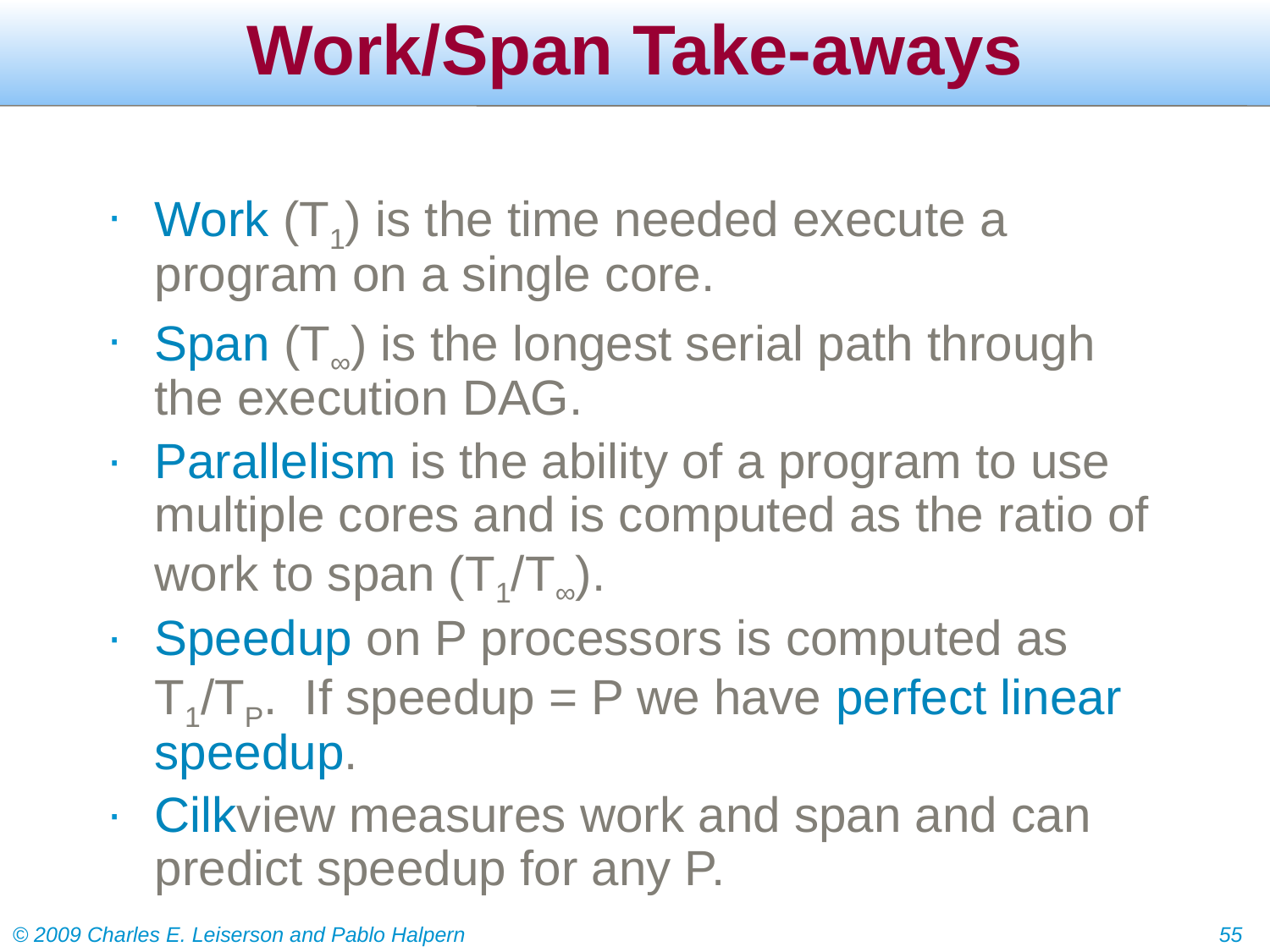

# Work/Span Take-aways
Work (T1) is the time needed execute a program on a single core.
Span (T∞) is the longest serial path through the execution DAG.
Parallelism is the ability of a program to use multiple cores and is computed as the ratio of work to span (T1/T∞).
Speedup on P processors is computed as T1/TP.  If speedup = P we have perfect linear speedup.
Cilkview measures work and span and can predict speedup for any P.